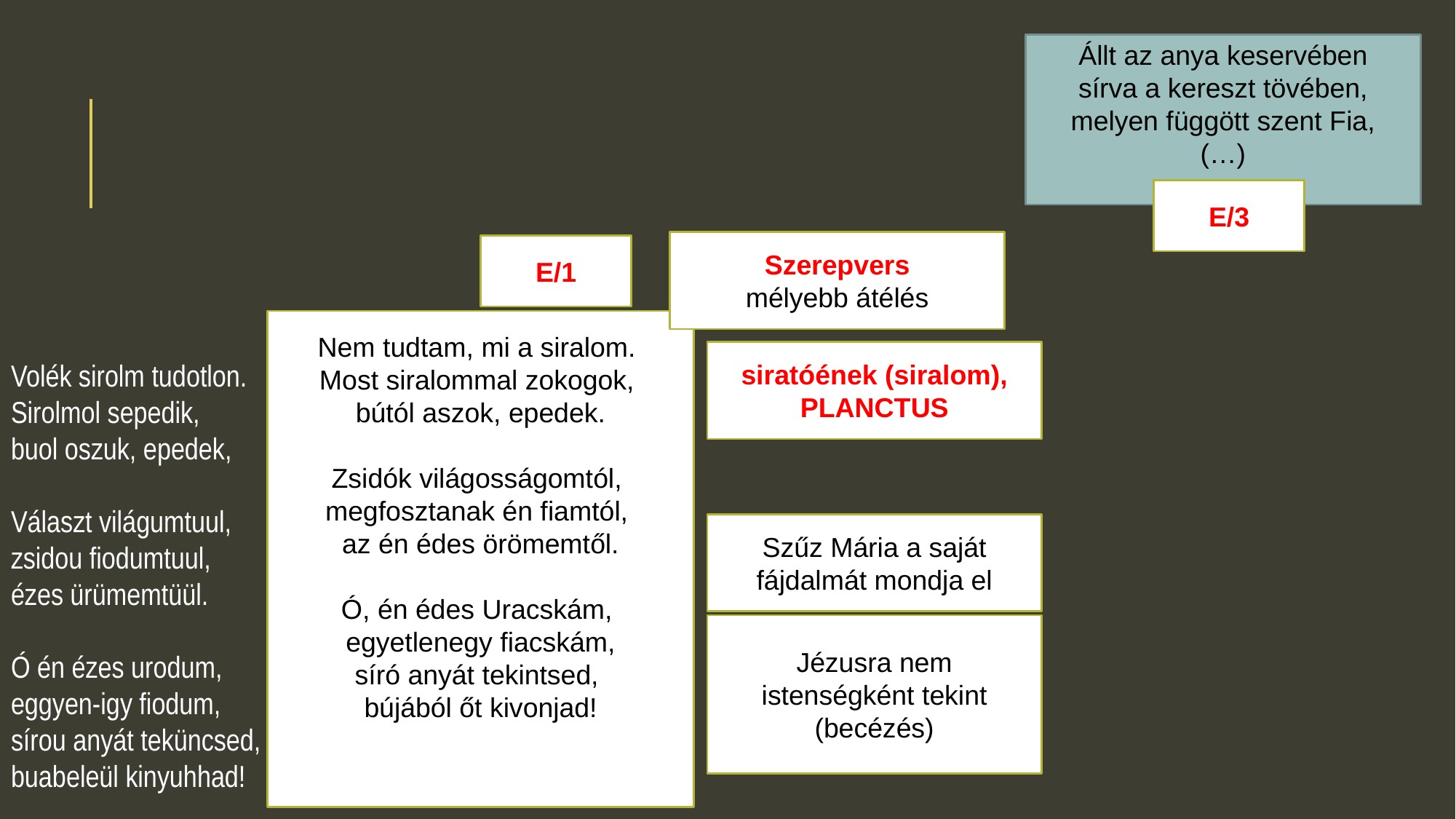

Állt az anya keservében
sírva a kereszt tövében,
melyen függött szent Fia,
(…)

E/3
Szerepvers
mélyebb átélés
E/1
Nem tudtam, mi a siralom.
Most siralommal zokogok,
bútól aszok, epedek.

Zsidók világosságomtól,
megfosztanak én fiamtól,
az én édes örömemtől.

Ó, én édes Uracskám,
egyetlenegy fiacskám,
síró anyát tekintsed,
bújából őt kivonjad!

siratóének (siralom), PLANCTUS
Volék sirolm tudotlon.
Sirolmol sepedik,
buol oszuk, epedek,

Választ világumtuul,
zsidou fiodumtuul,
ézes ürümemtüül.

Ó én ézes urodum,
eggyen-igy fiodum,
sírou anyát teküncsed,
buabeleül kinyuhhad!

Szűz Mária a saját fájdalmát mondja el
Jézusra nem istenségként tekint
(becézés)